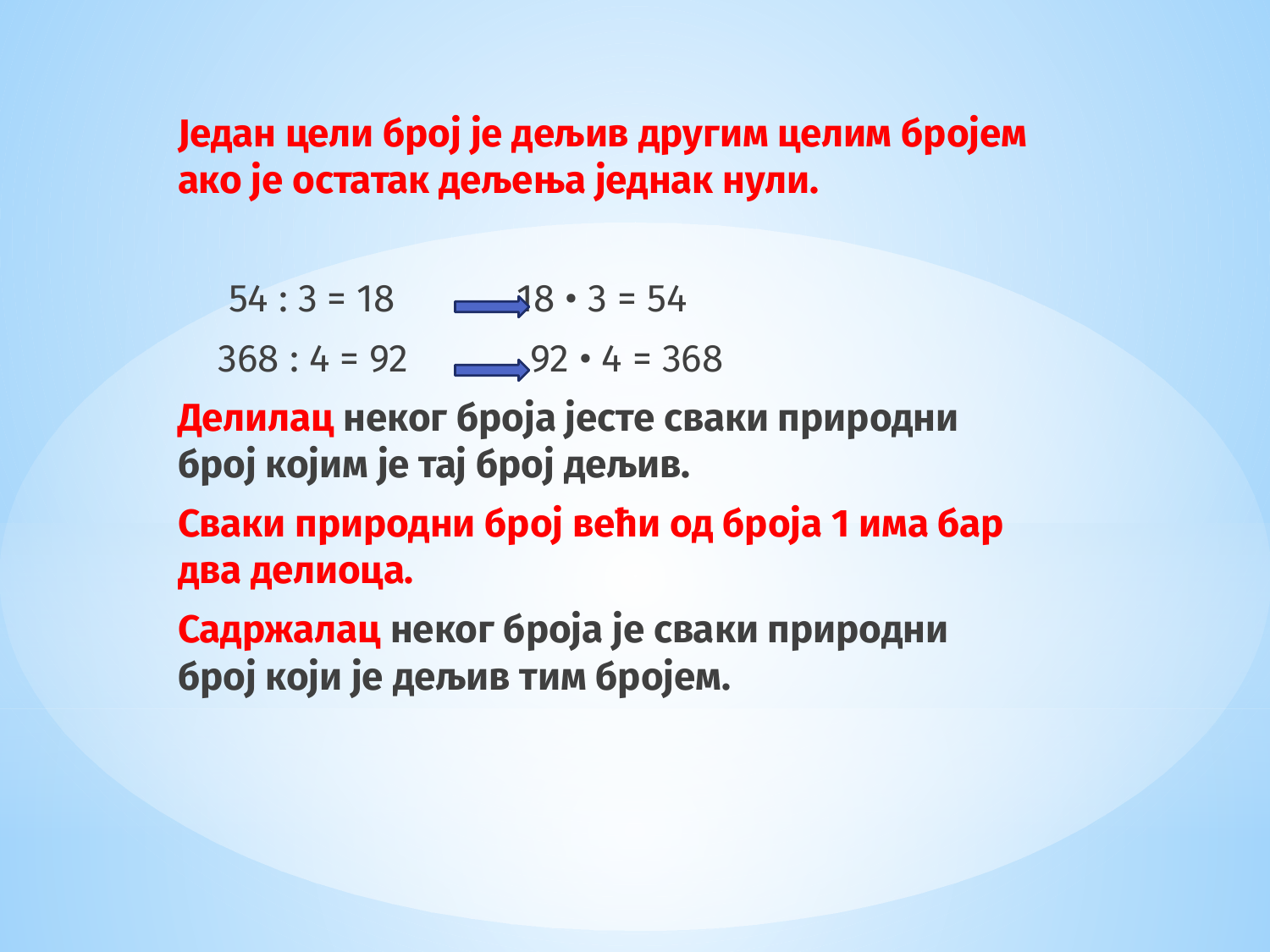

Један цели број је дељив другим целим бројем ако је остатак дељења једнак нули.

     54 : 3 = 18            18 • 3 = 54
    368 : 4 = 92            92 • 4 = 368
Делилац неког броја јесте сваки природни број којим је тај број дељив.
Сваки природни број већи од броја 1 има бар два делиоца.
Садржалац неког броја је сваки природни број који је дељив тим бројем.